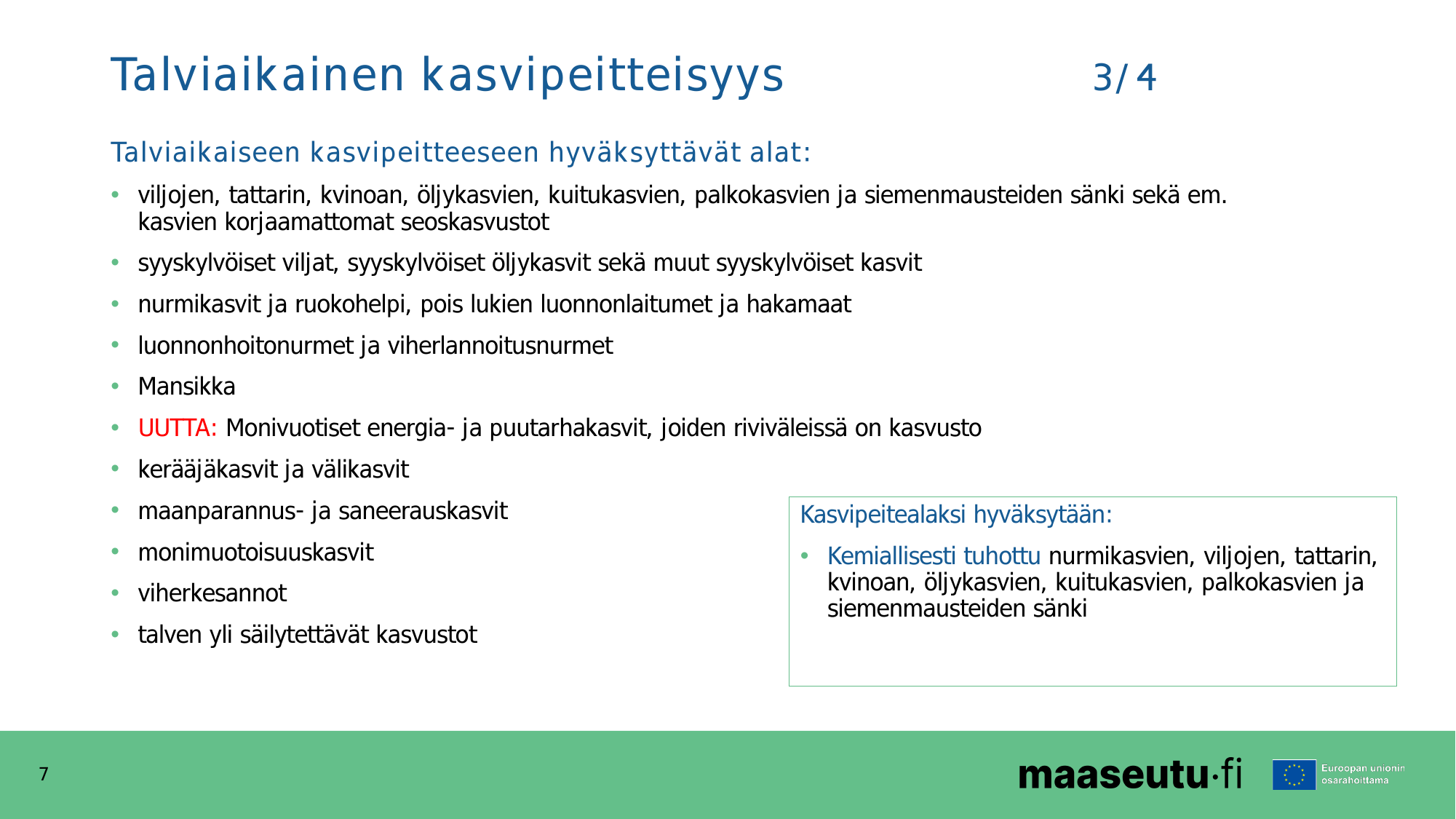

# Talviaikainen kasvipeitteisyys			3/4
Talviaikaiseen kasvipeitteeseen hyväksyttävät alat:
viljojen, tattarin, kvinoan, öljykasvien, kuitukasvien, palkokasvien ja siemenmausteiden sänki sekä em. kasvien korjaamattomat seoskasvustot
syyskylvöiset viljat, syyskylvöiset öljykasvit sekä muut syyskylvöiset kasvit
nurmikasvit ja ruokohelpi, pois lukien luonnonlaitumet ja hakamaat
luonnonhoitonurmet ja viherlannoitusnurmet
Mansikka
UUTTA: Monivuotiset energia- ja puutarhakasvit, joiden riviväleissä on kasvusto
kerääjäkasvit ja välikasvit
maanparannus- ja saneerauskasvit
monimuotoisuuskasvit
viherkesannot
talven yli säilytettävät kasvustot

Kasvipeitealaksi hyväksytään:
Kemiallisesti tuhottu nurmikasvien, viljojen, tattarin, kvinoan, öljykasvien, kuitukasvien, palkokasvien ja siemenmausteiden sänki